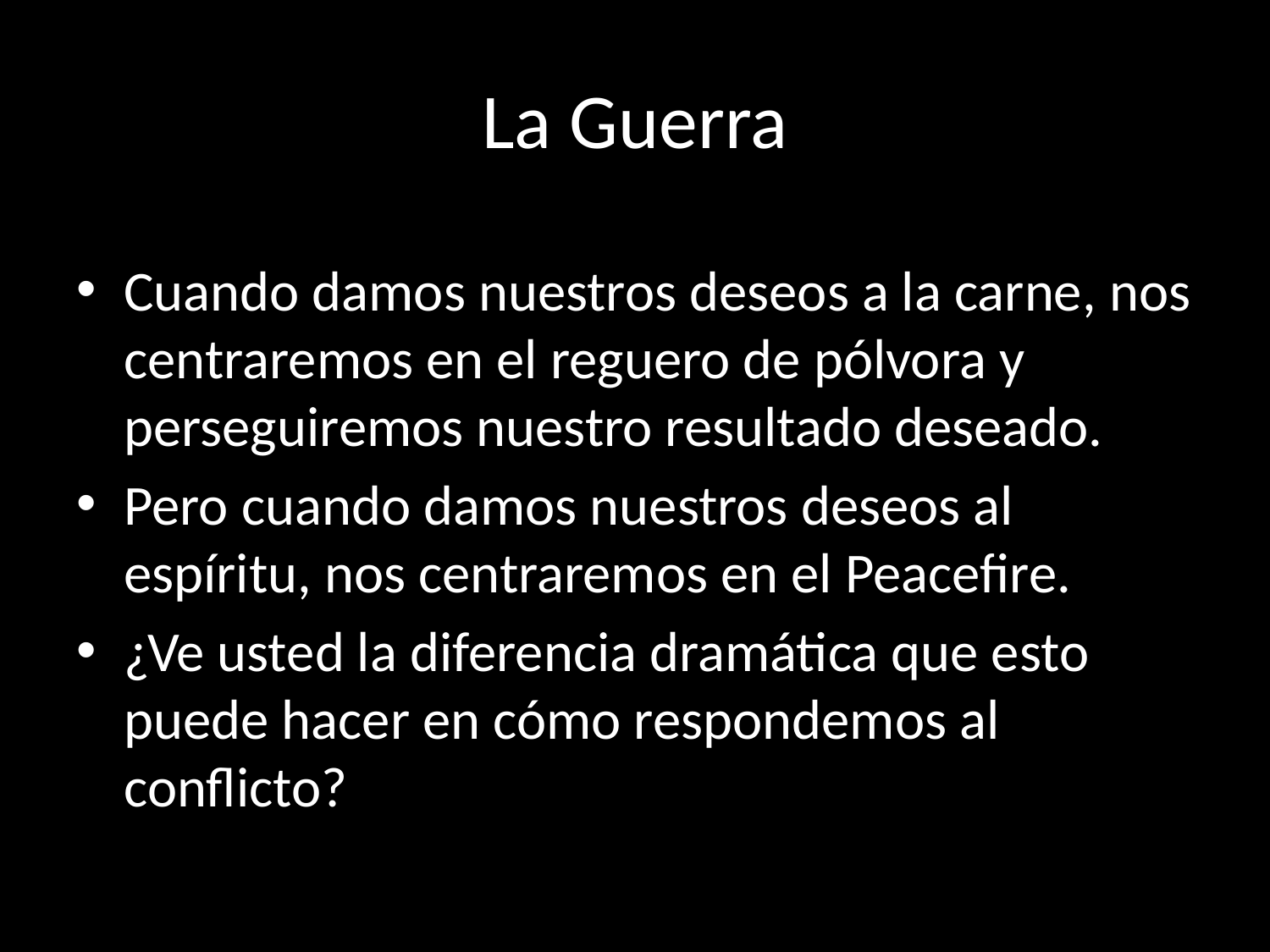

# La Guerra
Cuando damos nuestros deseos a la carne, nos centraremos en el reguero de pólvora y perseguiremos nuestro resultado deseado.
Pero cuando damos nuestros deseos al espíritu, nos centraremos en el Peacefire.
¿Ve usted la diferencia dramática que esto puede hacer en cómo respondemos al conflicto?